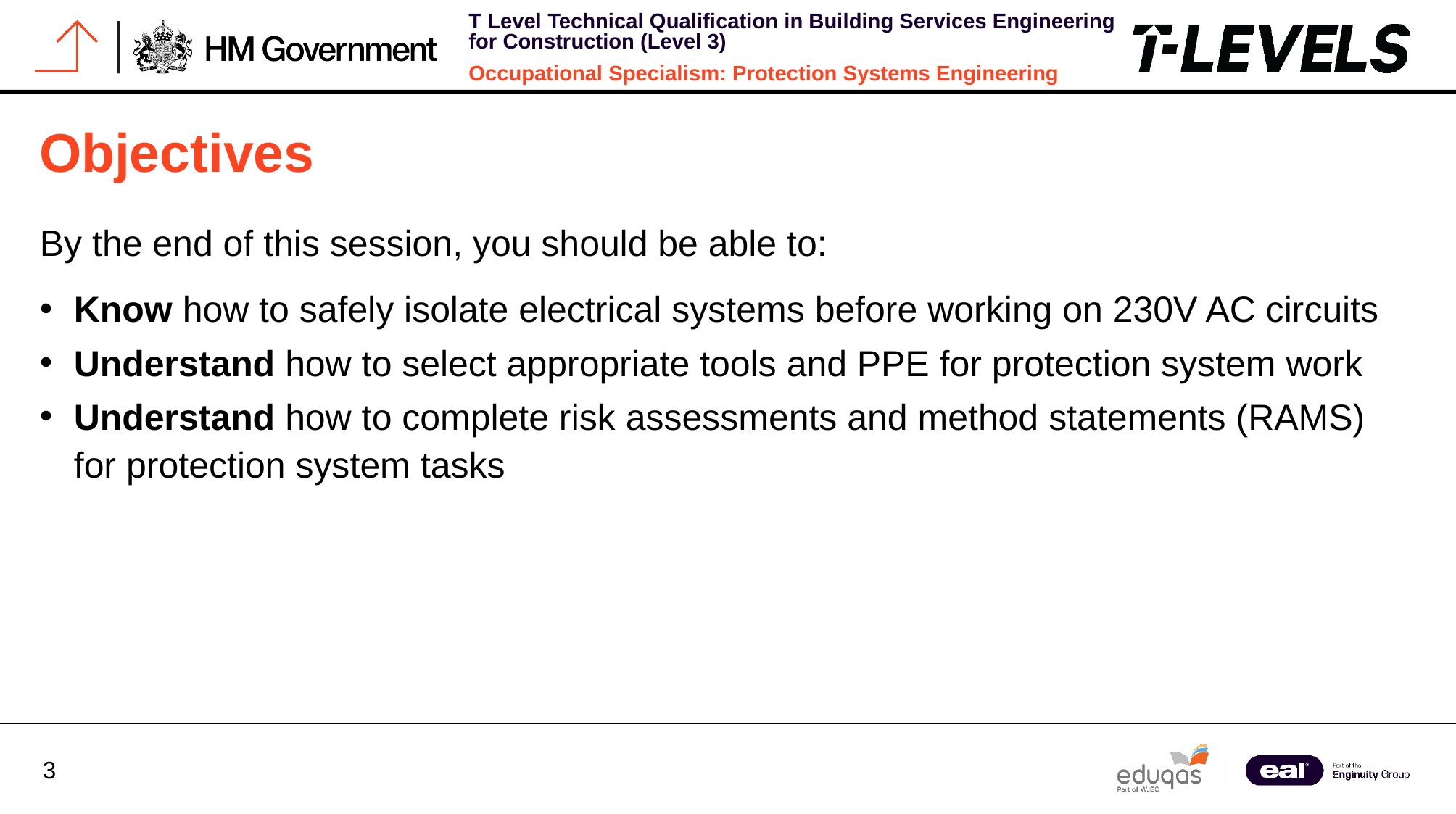

# Objectives
By the end of this session, you should be able to:
Know how to safely isolate electrical systems before working on 230V AC circuits
Understand how to select appropriate tools and PPE for protection system work
Understand how to complete risk assessments and method statements (RAMS) for protection system tasks